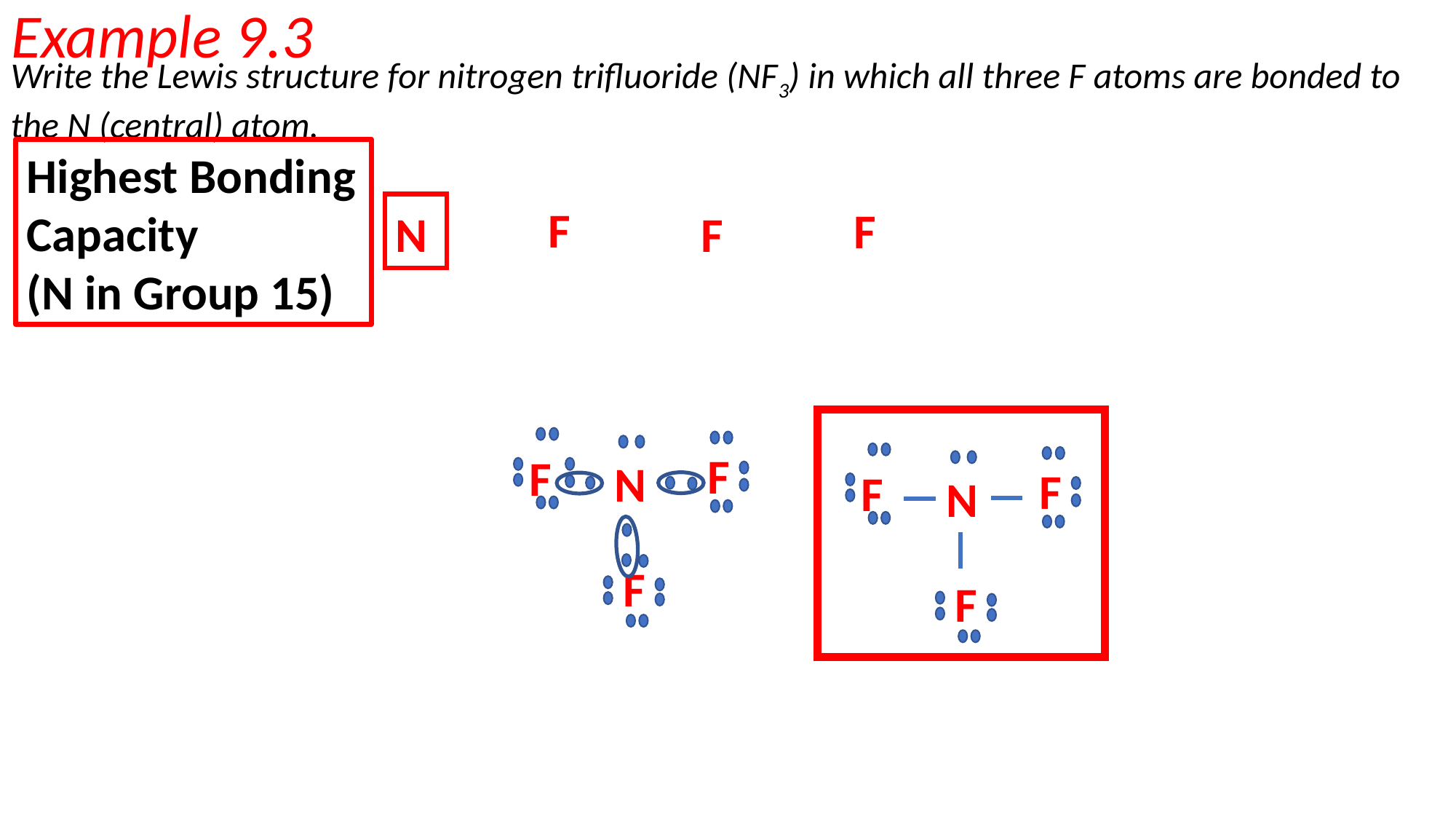

# Example 9.3
Write the Lewis structure for nitrogen trifluoride (NF3) in which all three F atoms are bonded to the N (central) atom.
Highest Bonding Capacity
(N in Group 15)

F
F
N
F

F
F

N

F
F

N

F

F